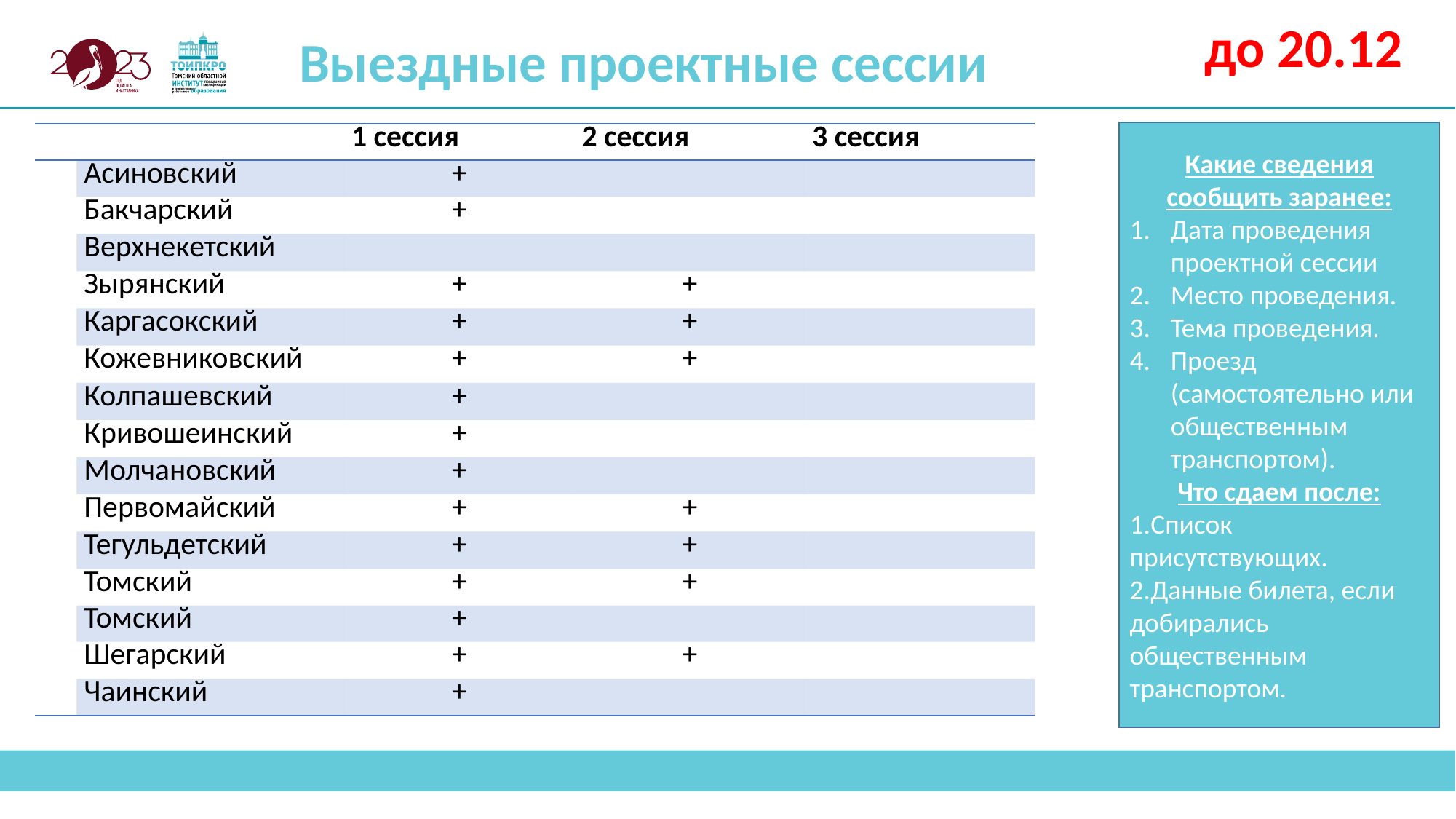

до 20.12
Выездные проектные сессии

Какие сведения сообщить заранее:
Дата проведения проектной сессии
Место проведения.
Тема проведения.
Проезд (самостоятельно или общественным транспортом).
Что сдаем после:
1.Список присутствующих.
2.Данные билета, если добирались общественным транспортом.
|  |  | 1 сессия | 2 сессия | 3 сессия |
| --- | --- | --- | --- | --- |
|  | Асиновский | + |  |  |
|  | Бакчарский | + |  |  |
|  | Верхнекетский |  |  |  |
|  | Зырянский | + | + |  |
|  | Каргасокский | + | + |  |
|  | Кожевниковский | + | + |  |
|  | Колпашевский | + |  |  |
|  | Кривошеинский | + |  |  |
|  | Молчановский | + |  |  |
|  | Первомайский | + | + |  |
|  | Тегульдетский | + | + |  |
|  | Томский | + | + |  |
|  | Томский | + |  |  |
|  | Шегарский | + | + |  |
|  | Чаинский | + |  |  |